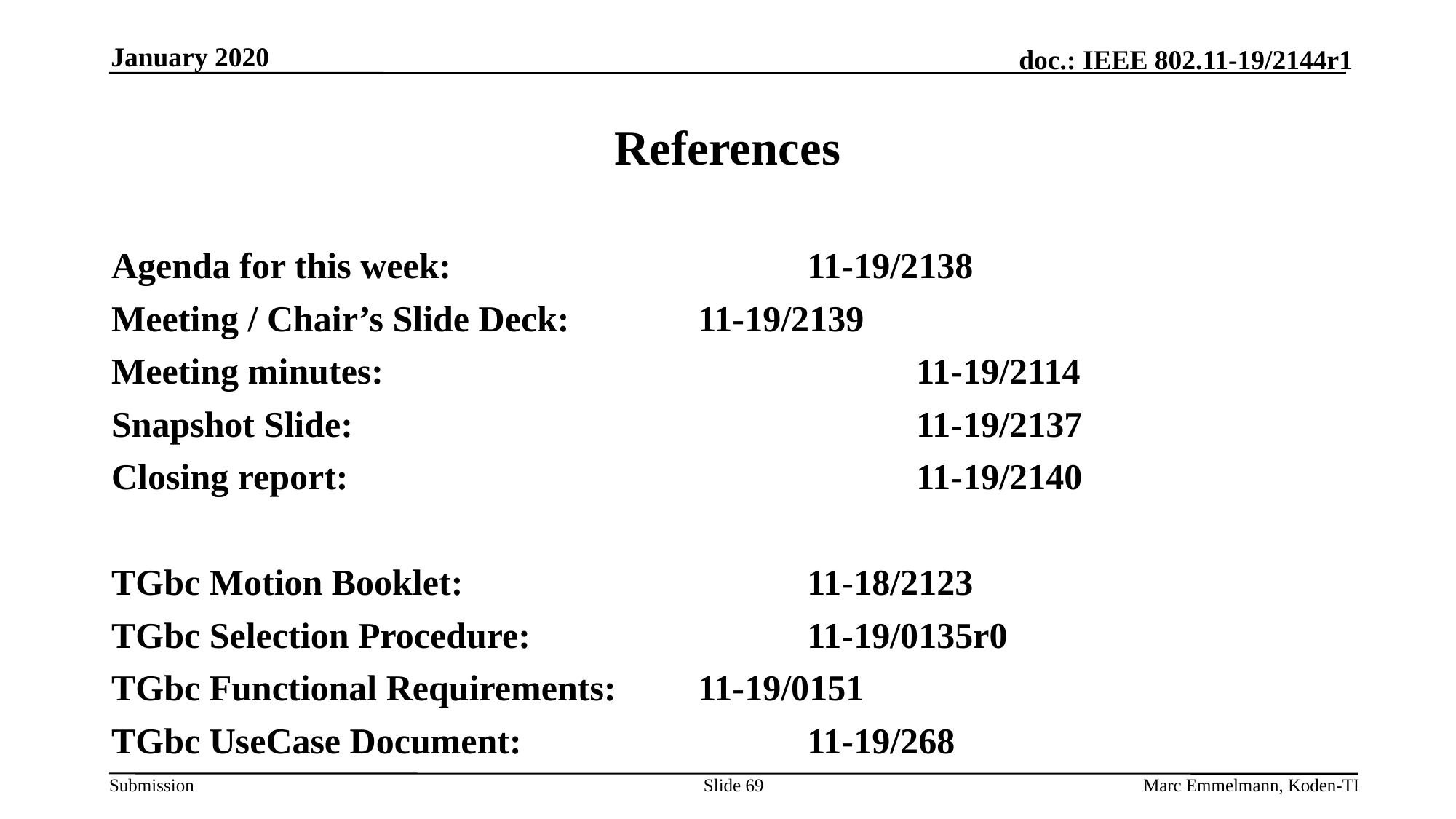

January 2020
# References
Agenda for this week:				11-19/2138
Meeting / Chair’s Slide Deck:		11-19/2139
Meeting minutes:					11-19/2114
Snapshot Slide:						11-19/2137
Closing report:						11-19/2140

TGbc Motion Booklet:				11-18/2123
TGbc Selection Procedure:			11-19/0135r0
TGbc Functional Requirements:	11-19/0151
TGbc UseCase Document:			11-19/268
Slide 69
Marc Emmelmann, Koden-TI